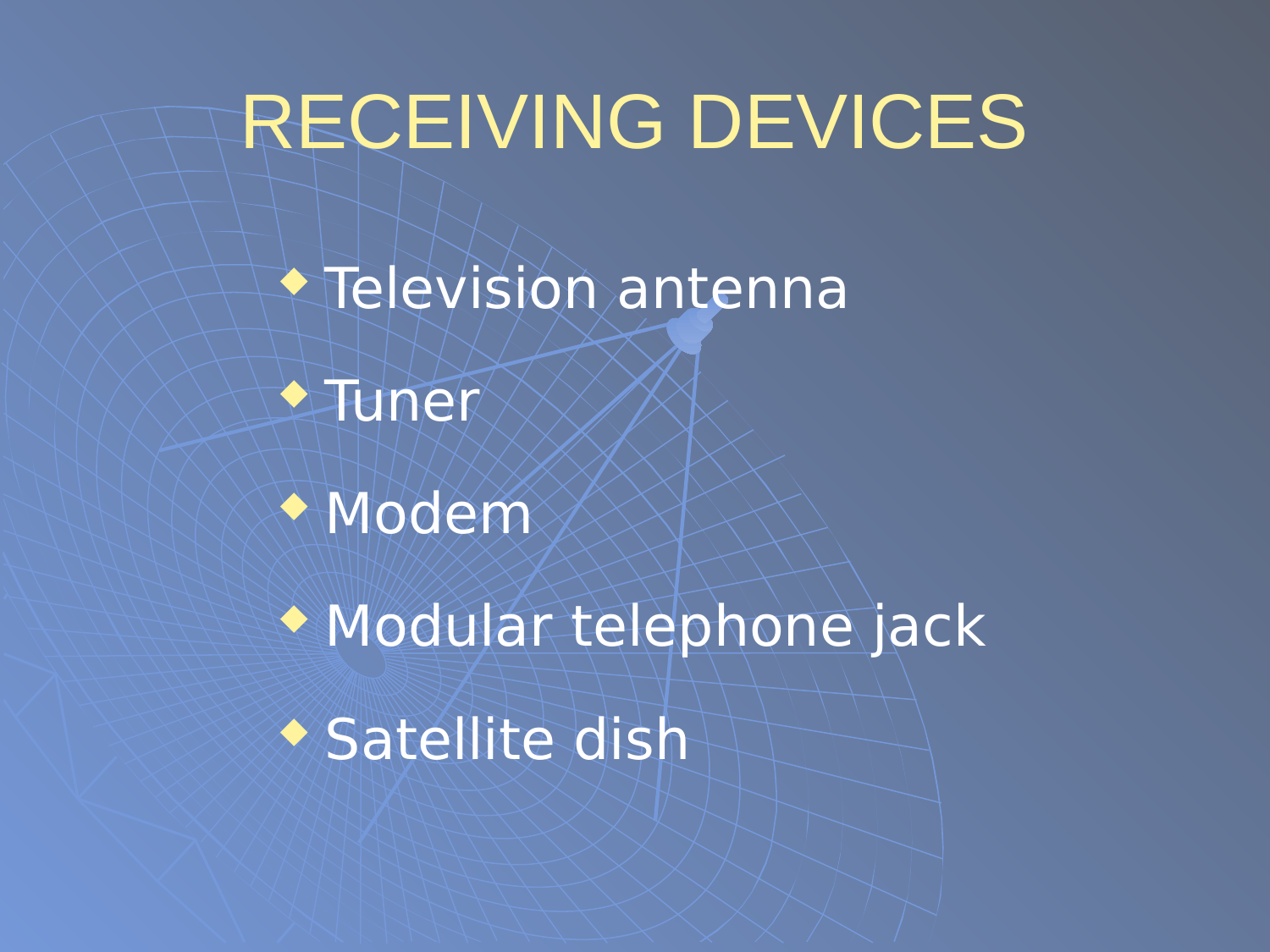

# RECEIVING DEVICES
Television antenna
Tuner
Modem
Modular telephone jack
Satellite dish